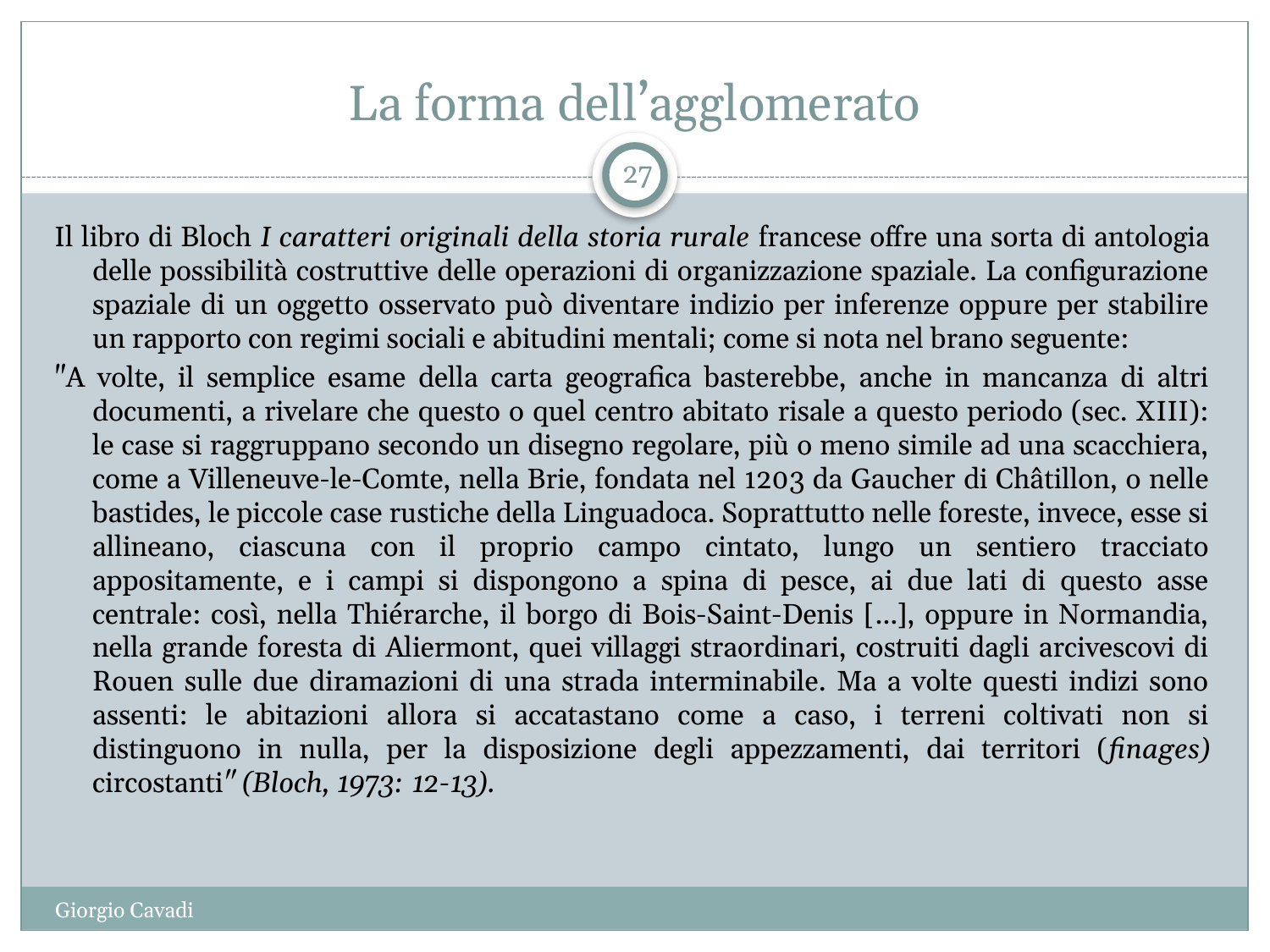

# La forma dell’agglomerato
27
Il libro di Bloch I caratteri originali della storia rurale francese offre una sorta di antologia delle possibilità costruttive delle operazioni di organizzazione spaziale. La configurazione spaziale di un oggetto osservato può diventare indizio per inferenze oppure per stabilire un rapporto con regimi sociali e abitudini mentali; come si nota nel brano seguente:
"A volte, il semplice esame della carta geografica basterebbe, anche in mancanza di altri documenti, a rivelare che questo o quel centro abitato risale a questo periodo (sec. XIII): le case si raggruppano secondo un disegno regolare, più o meno simile ad una scacchiera, come a Villeneuve-le-Comte, nella Brie, fondata nel 1203 da Gaucher di Châtillon, o nelle bastides, le piccole case rustiche della Linguadoca. Soprattutto nelle foreste, invece, esse si allineano, ciascuna con il proprio campo cintato, lungo un sentiero tracciato appositamente, e i campi si dispongono a spina di pesce, ai due lati di questo asse centrale: così, nella Thiérarche, il borgo di Bois-Saint-Denis […], oppure in Normandia, nella grande foresta di Aliermont, quei villaggi straordinari, costruiti dagli arcivescovi di Rouen sulle due diramazioni di una strada interminabile. Ma a volte questi indizi sono assenti: le abitazioni allora si accatastano come a caso, i terreni coltivati non si distinguono in nulla, per la disposizione degli appezzamenti, dai territori (finages) circostanti" (Bloch, 1973: 12-13).

Giorgio Cavadi